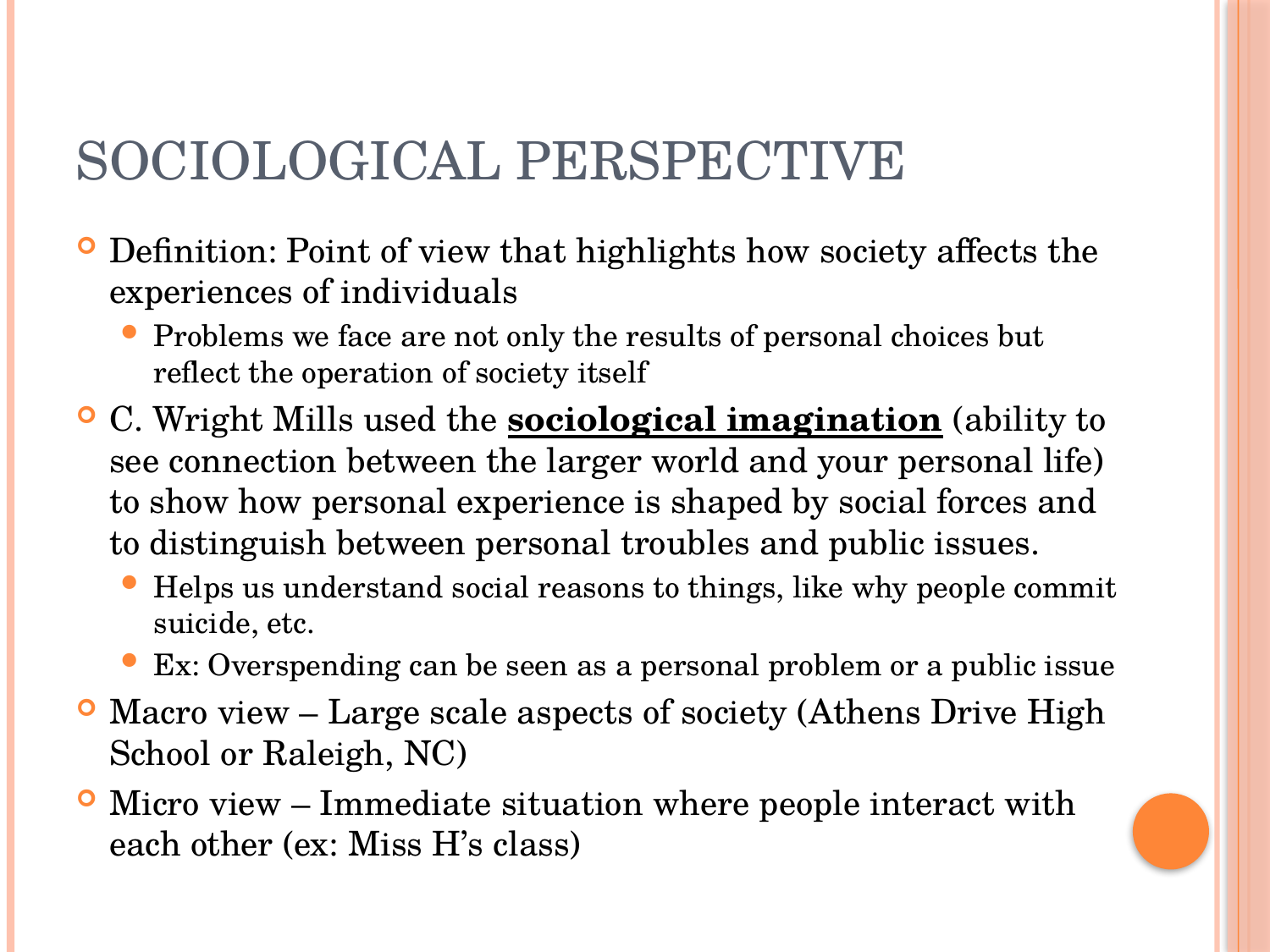

# Sociological Perspective
Definition: Point of view that highlights how society affects the experiences of individuals
Problems we face are not only the results of personal choices but reflect the operation of society itself
C. Wright Mills used the sociological imagination (ability to see connection between the larger world and your personal life)  to show how personal experience is shaped by social forces and to distinguish between personal troubles and public issues.
Helps us understand social reasons to things, like why people commit suicide, etc.
Ex: Overspending can be seen as a personal problem or a public issue
Macro view – Large scale aspects of society (Athens Drive High School or Raleigh, NC)
Micro view – Immediate situation where people interact with each other (ex: Miss H’s class)